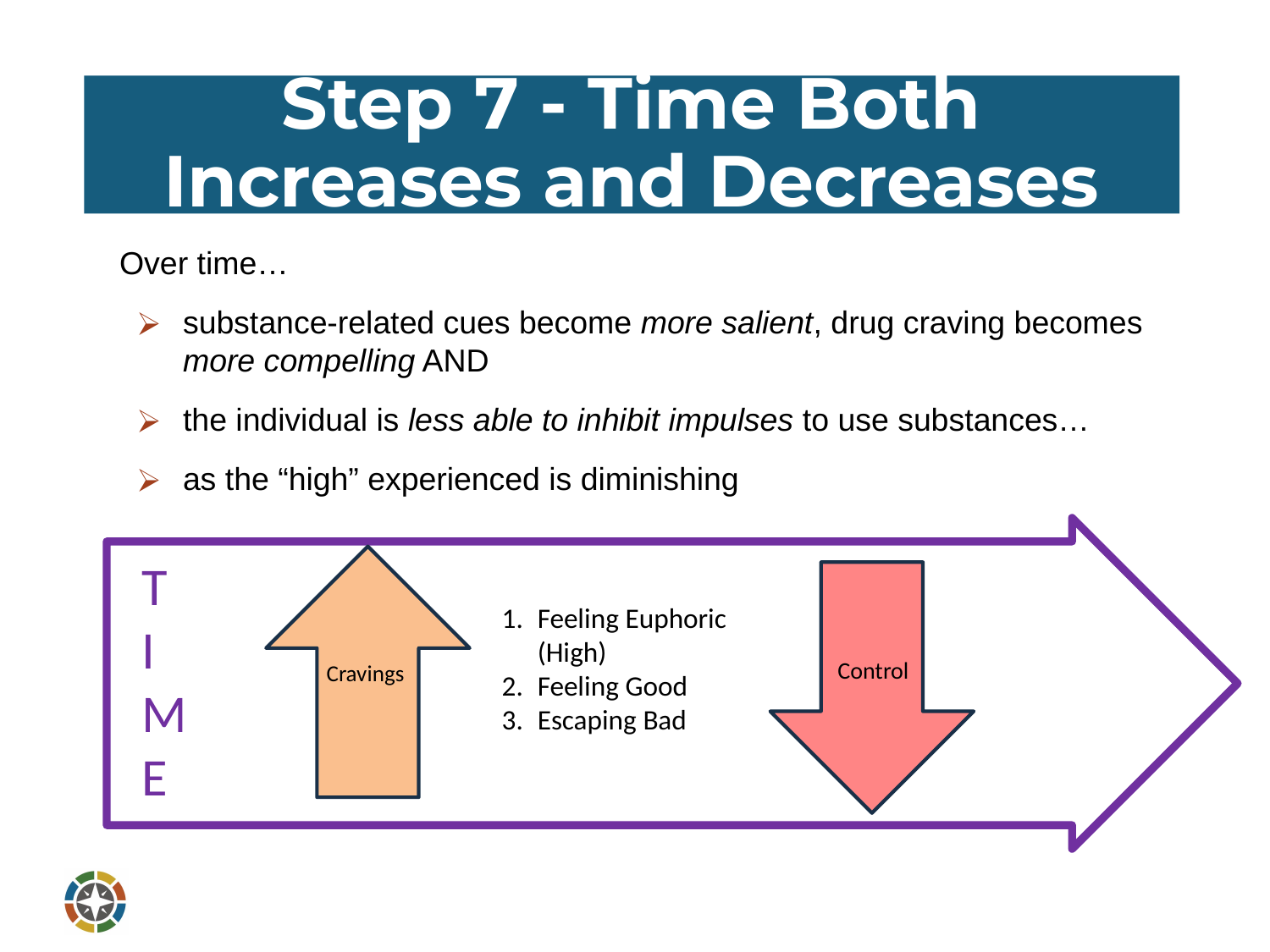

# Step 7 - Time Both Increases and Decreases
Over time…
substance-related cues become more salient, drug craving becomes more compelling AND
the individual is less able to inhibit impulses to use substances…
as the “high” experienced is diminishing

TIME

Feeling Euphoric (High)
Feeling Good
Escaping Bad

Control
Cravings